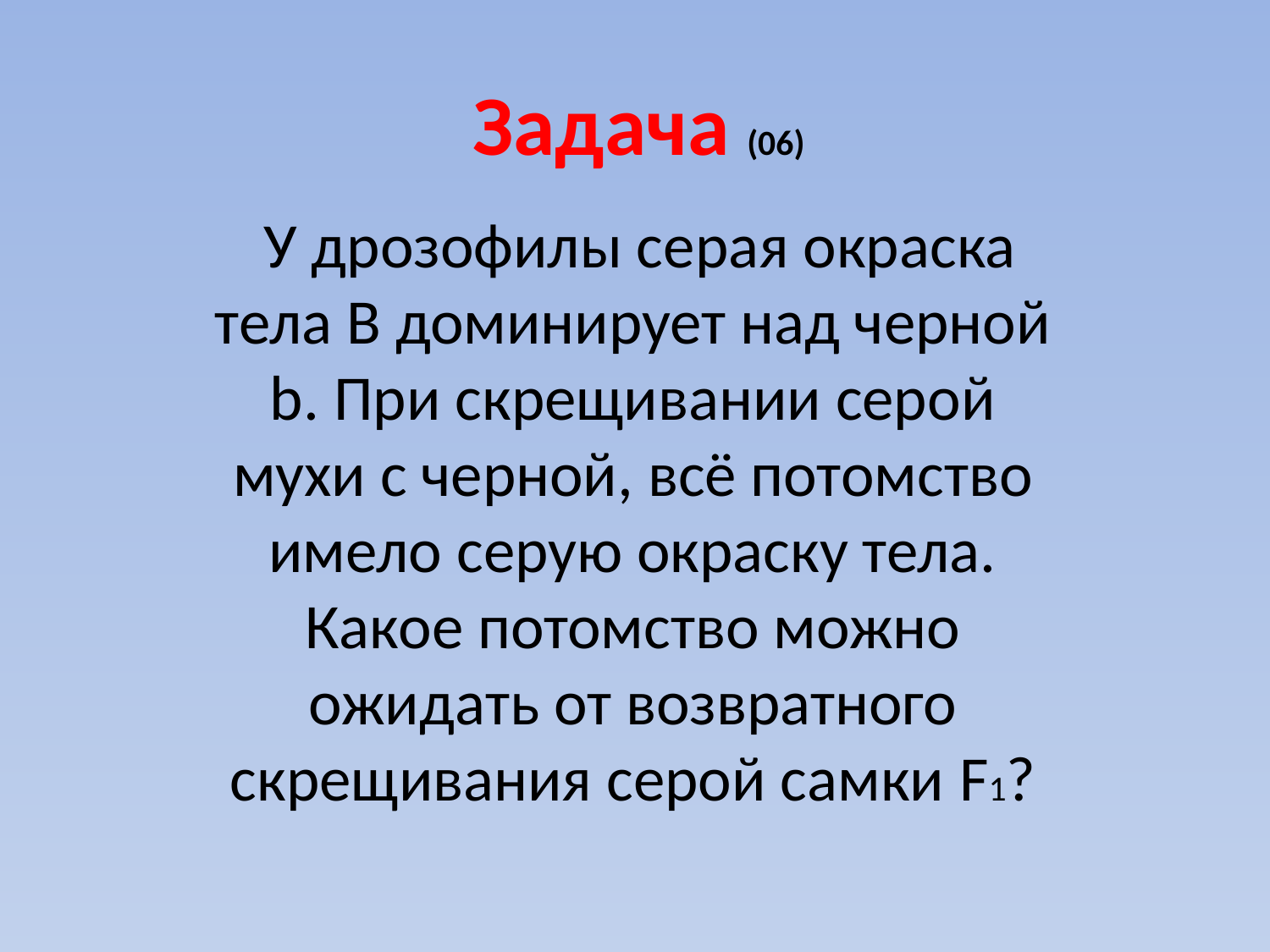

# Задача (06)
 У дрозофилы серая окраска тела В доминирует над черной b. При скрещивании серой мухи с черной, всё потомство имело серую окраску тела. Какое потомство можно ожидать от возвратного скрещивания серой самки F1?